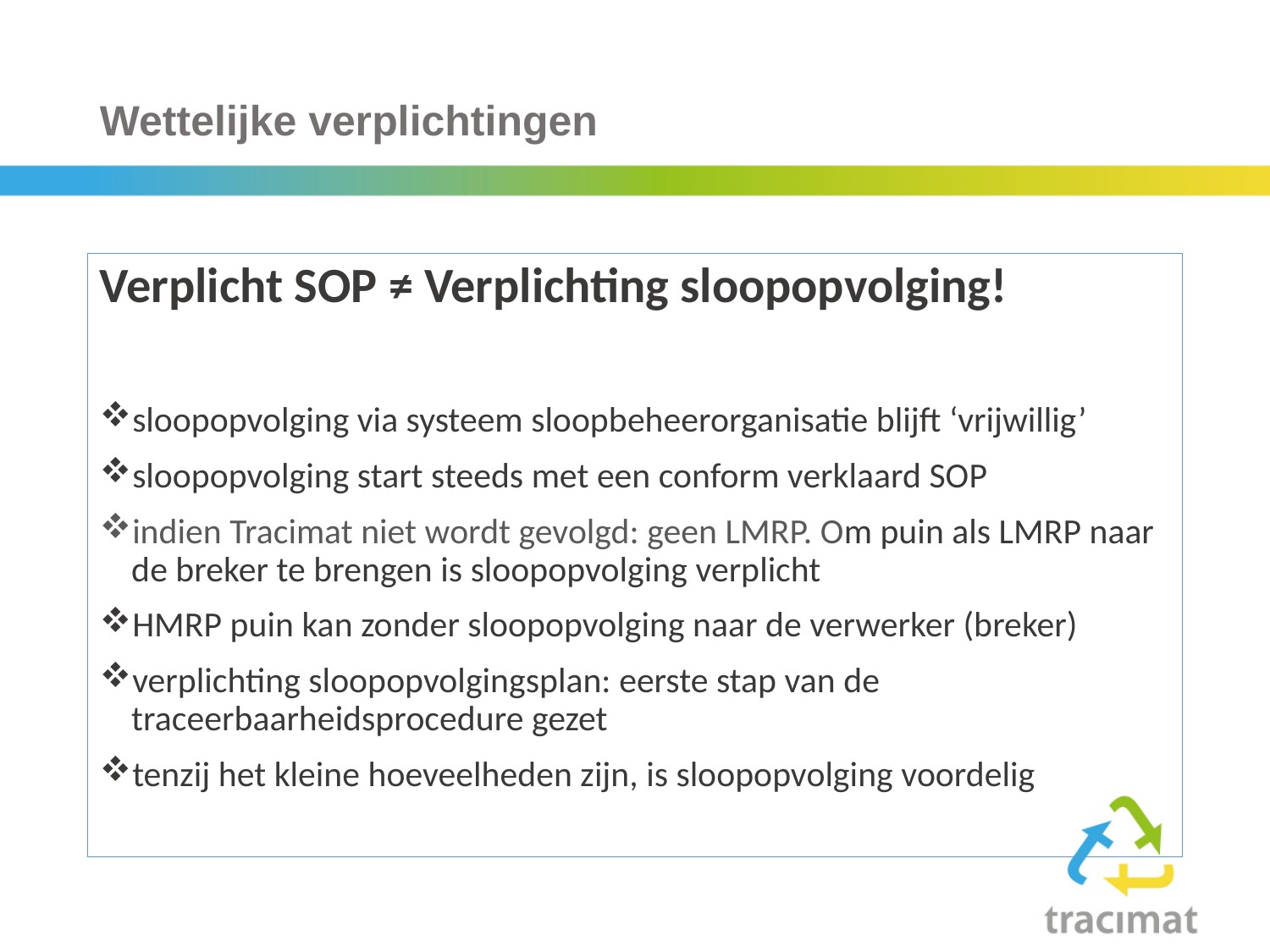

# Wettelijke verplichtingen
Verplicht SOP ≠ Verplichting sloopopvolging!

sloopopvolging via systeem sloopbeheerorganisatie blijft ‘vrijwillig’
sloopopvolging start steeds met een conform verklaard SOP
indien Tracimat niet wordt gevolgd: geen LMRP. Om puin als LMRP naar de breker te brengen is sloopopvolging verplicht
HMRP puin kan zonder sloopopvolging naar de verwerker (breker)
verplichting sloopopvolgingsplan: eerste stap van de traceerbaarheidsprocedure gezet
tenzij het kleine hoeveelheden zijn, is sloopopvolging voordelig